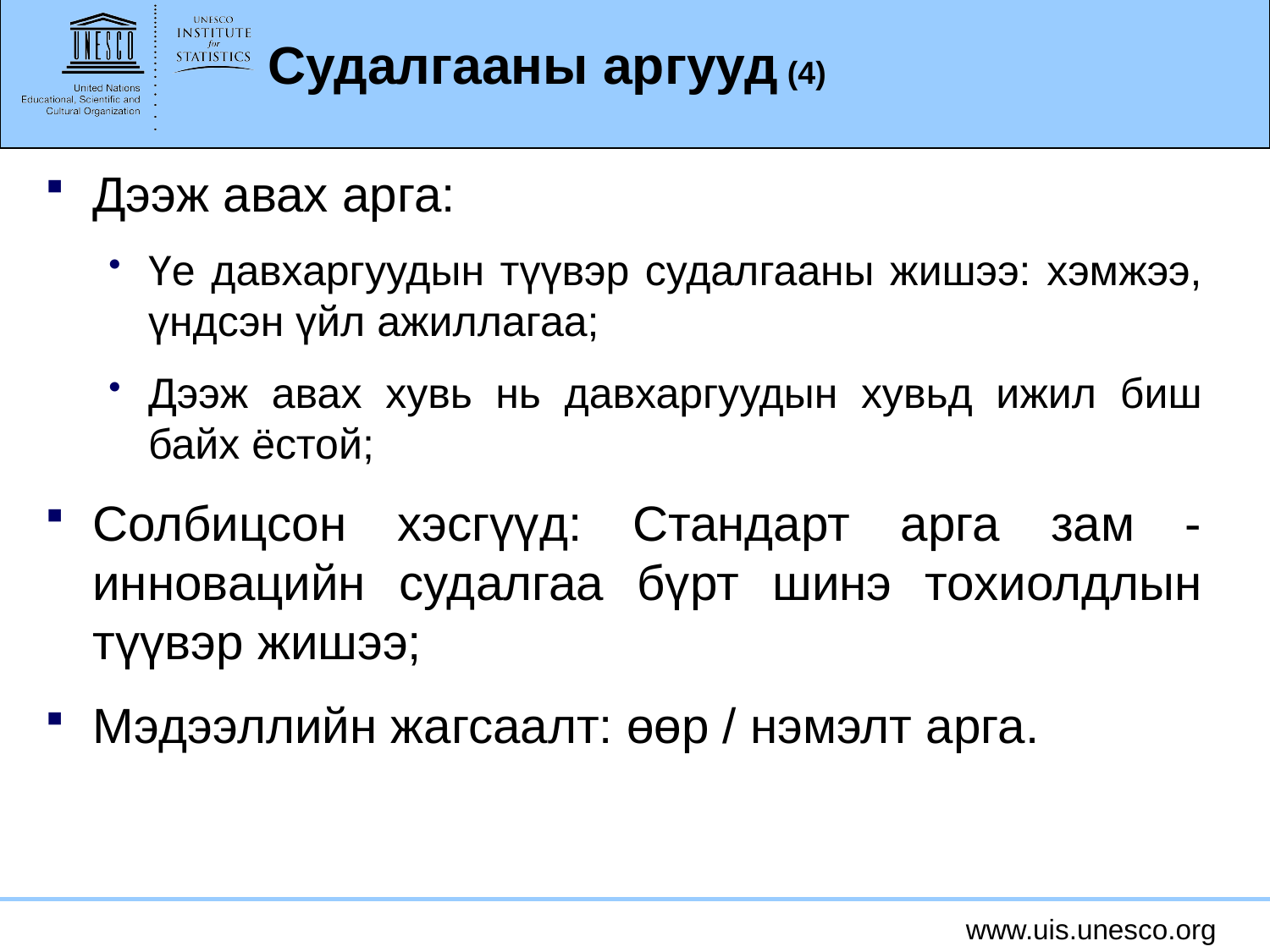

# Судалгааны аргууд (4)
Дээж авах арга:
Үе давхаргуудын түүвэр судалгааны жишээ: хэмжээ, үндсэн үйл ажиллагаа;
Дээж авах хувь нь давхаргуудын хувьд ижил биш байх ёстой;
Солбицсон хэсгүүд: Стандарт арга зам - инновацийн судалгаа бүрт шинэ тохиолдлын түүвэр жишээ;
Мэдээллийн жагсаалт: өөр / нэмэлт арга.